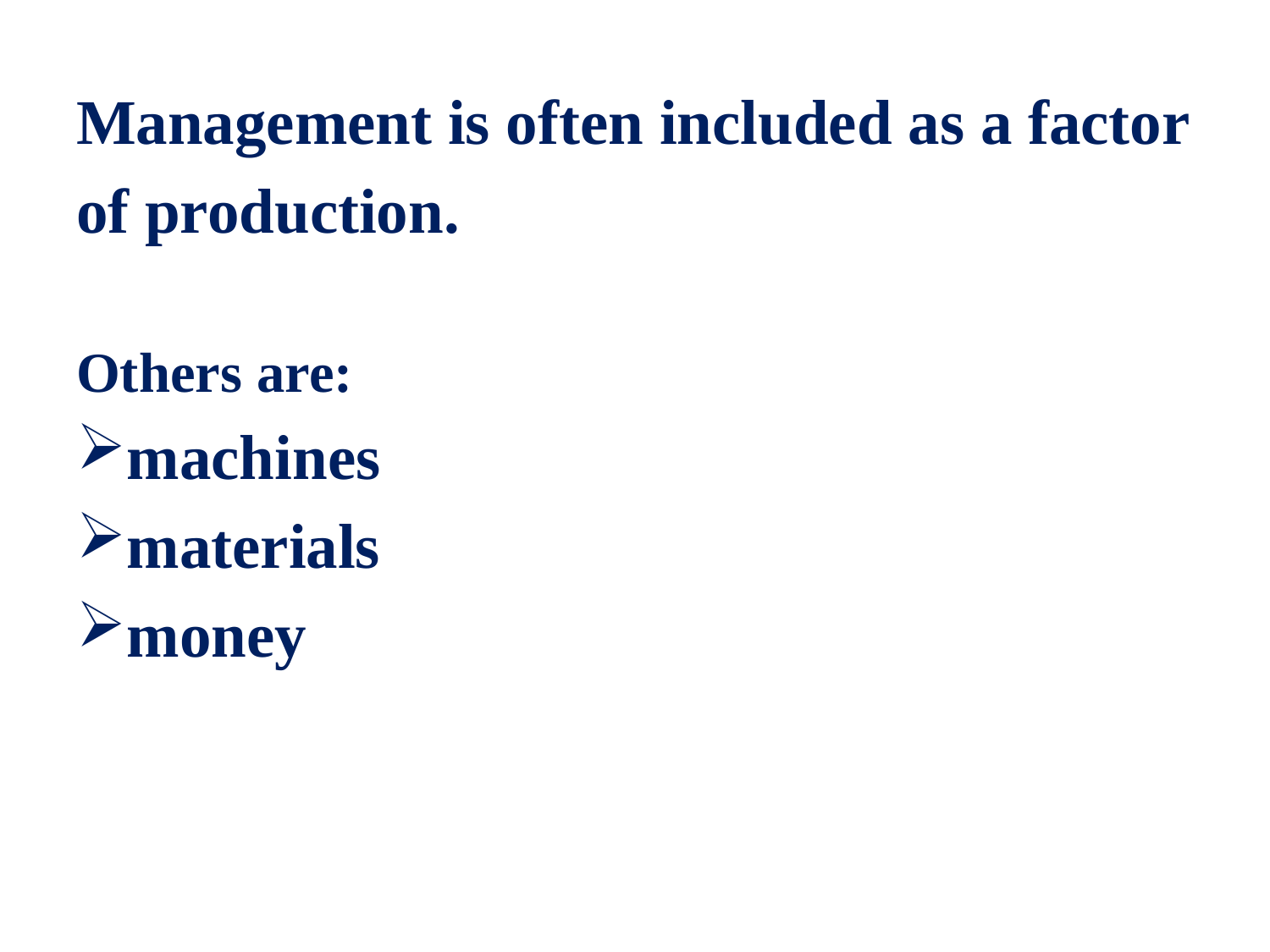

Management is often included as a factor
of production.

Others are:
machines
materials
money